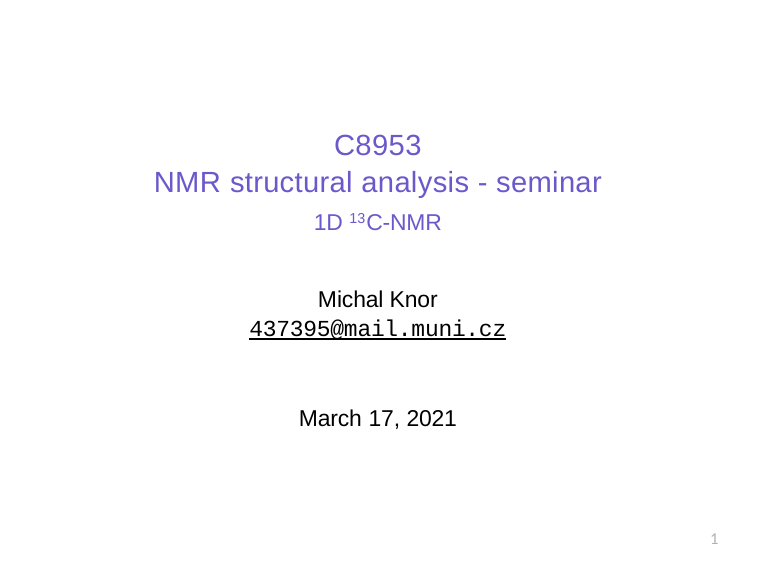

# C8953
NMR structural analysis - seminar
1D 13C-NMR

Michal Knor
437395@mail.muni.cz

March 17, 2021

1